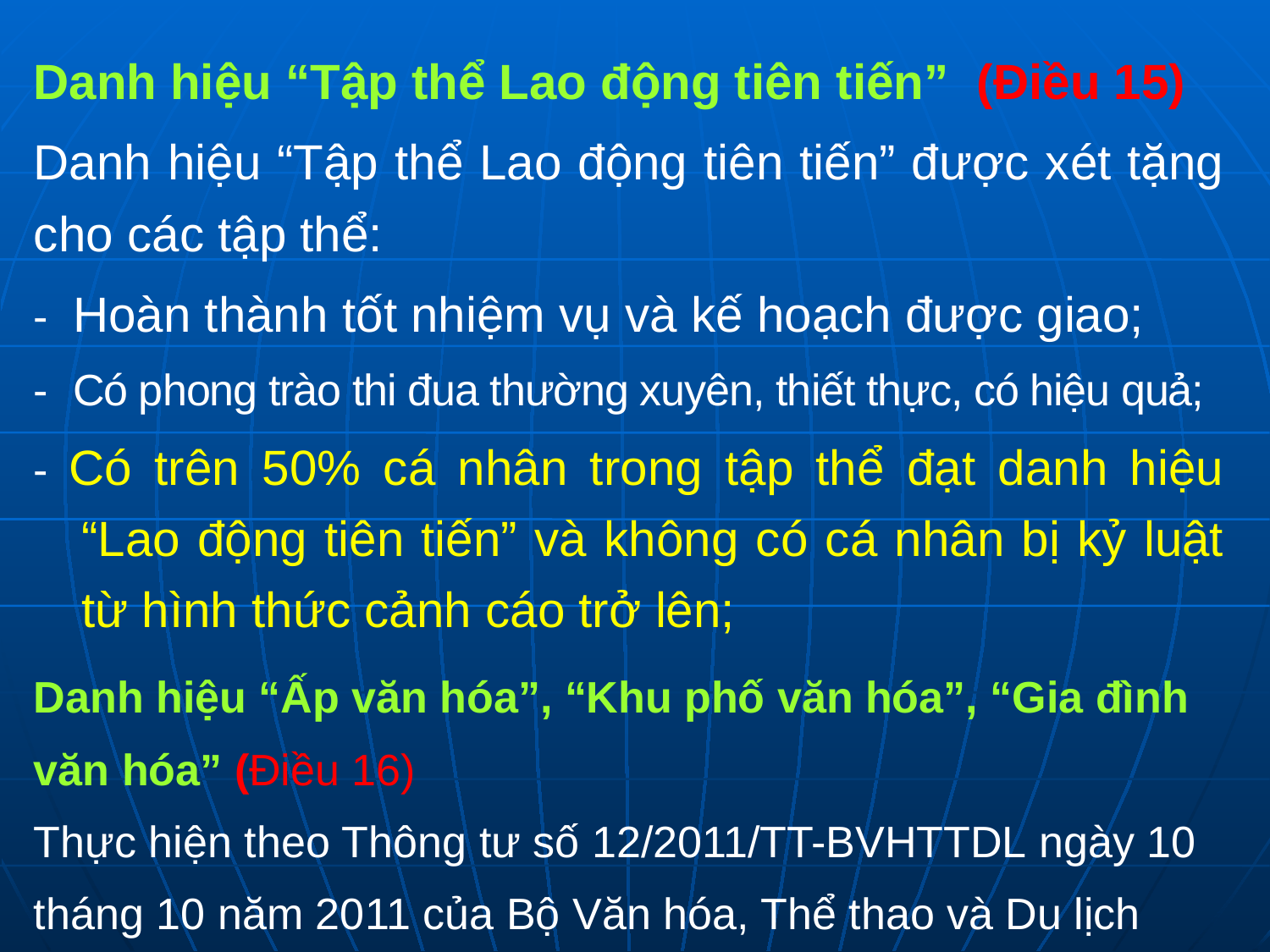

Danh hiệu “Tập thể Lao động tiên tiến”  (Điều 15)
Danh hiệu “Tập thể Lao động tiên tiến” được xét tặng cho các tập thể:
-  Hoàn thành tốt nhiệm vụ và kế hoạch được giao;
-  Có phong trào thi đua thường xuyên, thiết thực, có hiệu quả;
- Có trên 50% cá nhân trong tập thể đạt danh hiệu “Lao động tiên tiến” và không có cá nhân bị kỷ luật từ hình thức cảnh cáo trở lên;
Danh hiệu “Ấp văn hóa”, “Khu phố văn hóa”, “Gia đình
văn hóa” (Điều 16)
Thực hiện theo Thông tư số 12/2011/TT-BVHTTDL ngày 10
tháng 10 năm 2011 của Bộ Văn hóa, Thể thao và Du lịch